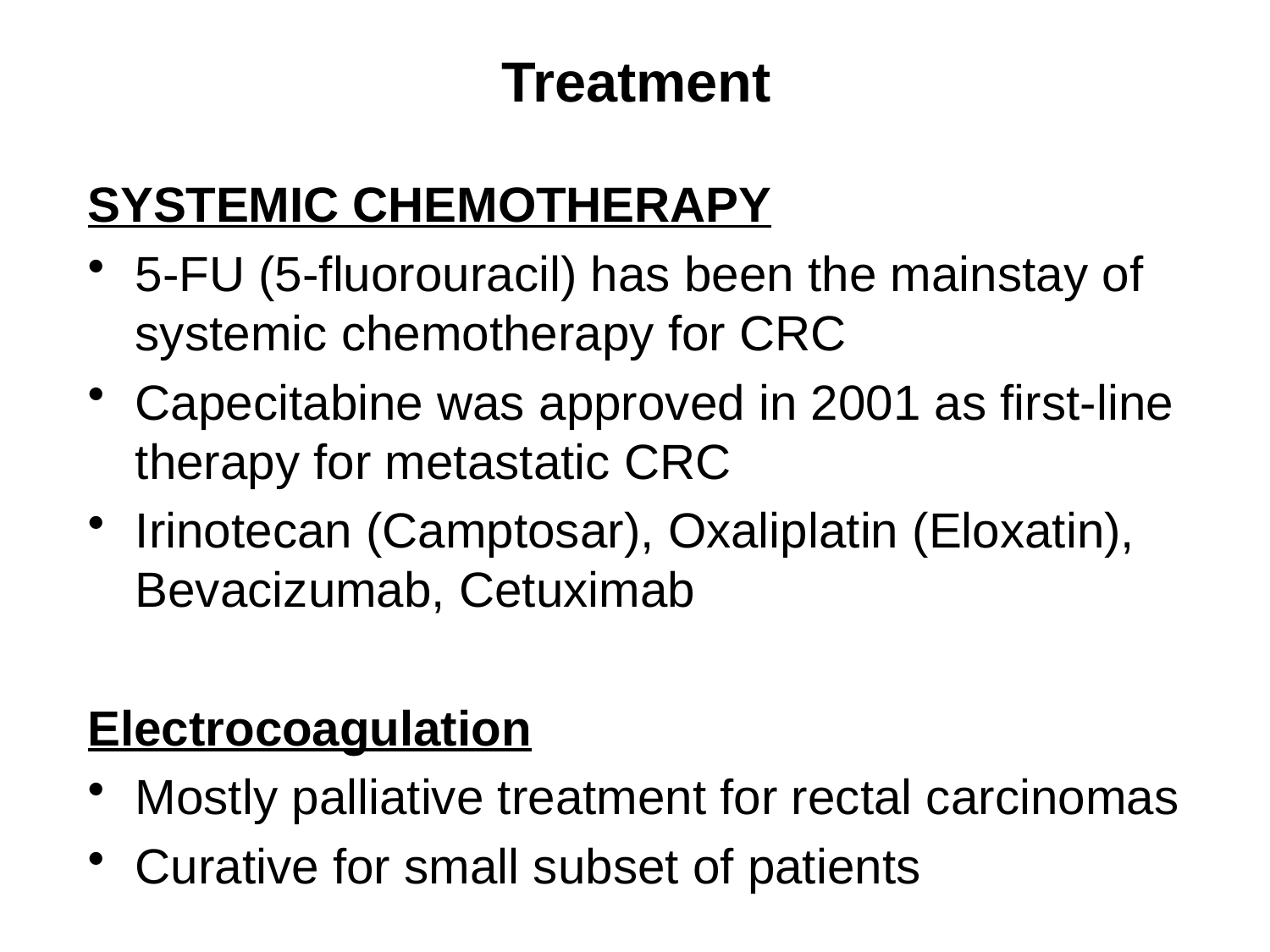

# Treatment

SYSTEMIC CHEMOTHERAPY
5-FU (5-fluorouracil) has been the mainstay of systemic chemotherapy for CRC
Capecitabine was approved in 2001 as first-line therapy for metastatic CRC
Irinotecan (Camptosar), Oxaliplatin (Eloxatin), Bevacizumab, Cetuximab

Electrocoagulation
Mostly palliative treatment for rectal carcinomas
Curative for small subset of patients